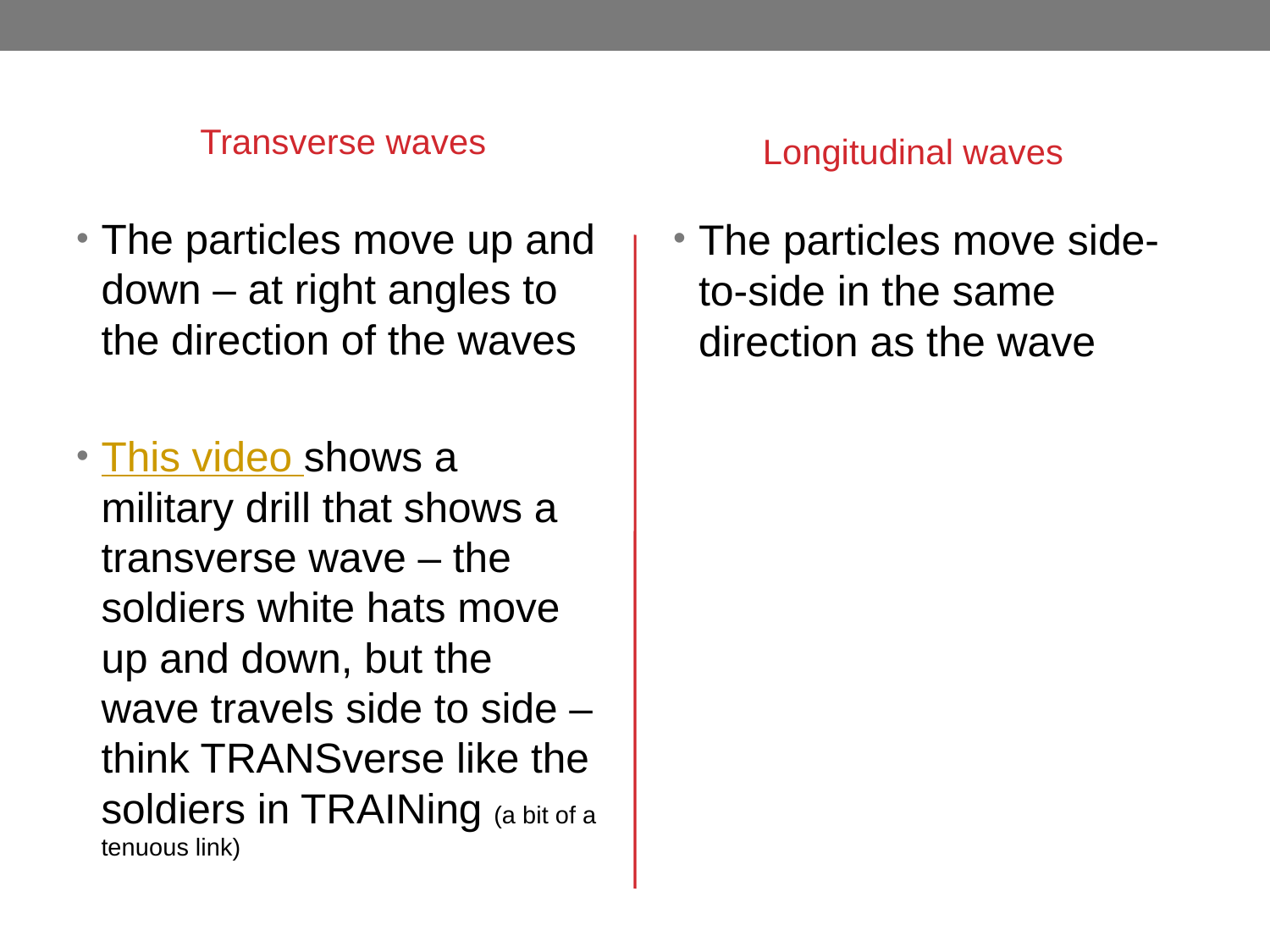

Transverse waves
Longitudinal waves
The particles move up and down – at right angles to the direction of the waves

This video shows a military drill that shows a transverse wave – the soldiers white hats move up and down, but the wave travels side to side – think TRANSverse like the soldiers in TRAINing (a bit of a tenuous link)
The particles move side-to-side in the same direction as the wave